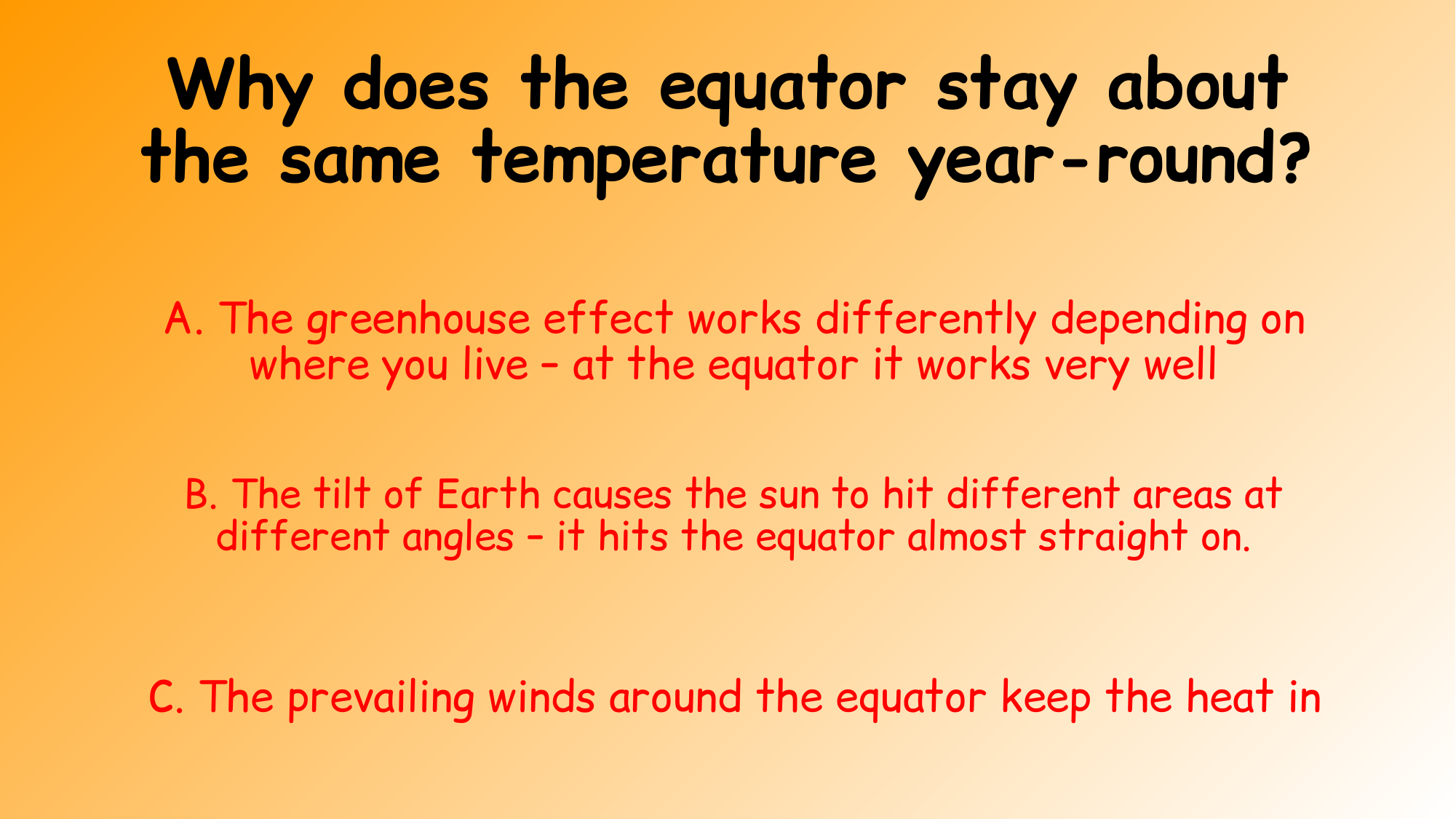

# Why does the equator stay about the same temperature year-round?
A. The greenhouse effect works differently depending on where you live – at the equator it works very well
B. The tilt of Earth causes the sun to hit different areas at different angles – it hits the equator almost straight on.
C. The prevailing winds around the equator keep the heat in